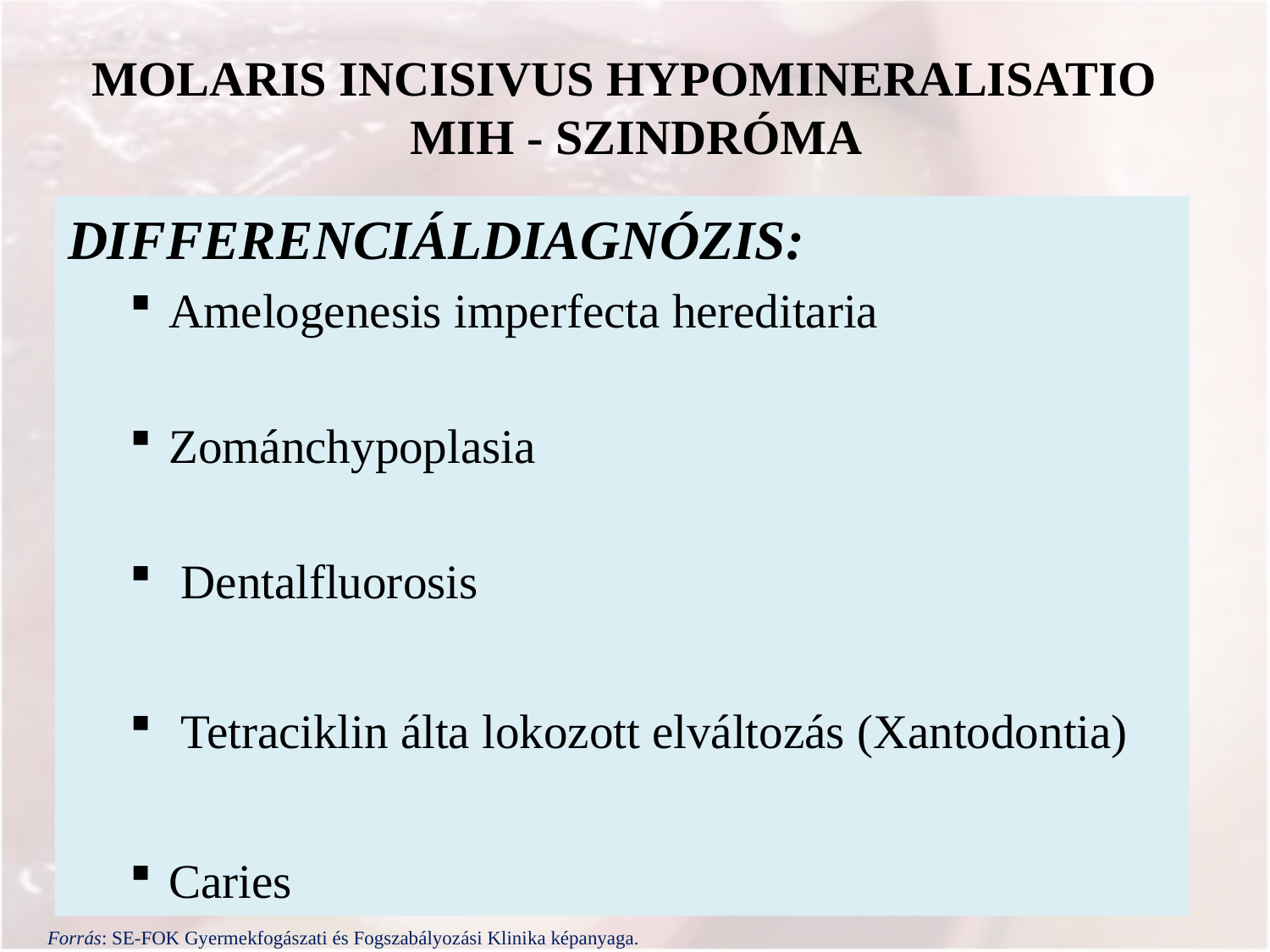

# MOLARIS INCISIVUS HYPOMINERALISATIO   MIH - SZINDRÓMA
DIFFERENCIÁLDIAGNÓZIS:
Amelogenesis imperfecta hereditaria

Zománchypoplasia

 Dentalfluorosis

 Tetraciklin álta lokozott elváltozás (Xantodontia)

Caries
Forrás: SE-FOK Gyermekfogászati és Fogszabályozási Klinika képanyaga.